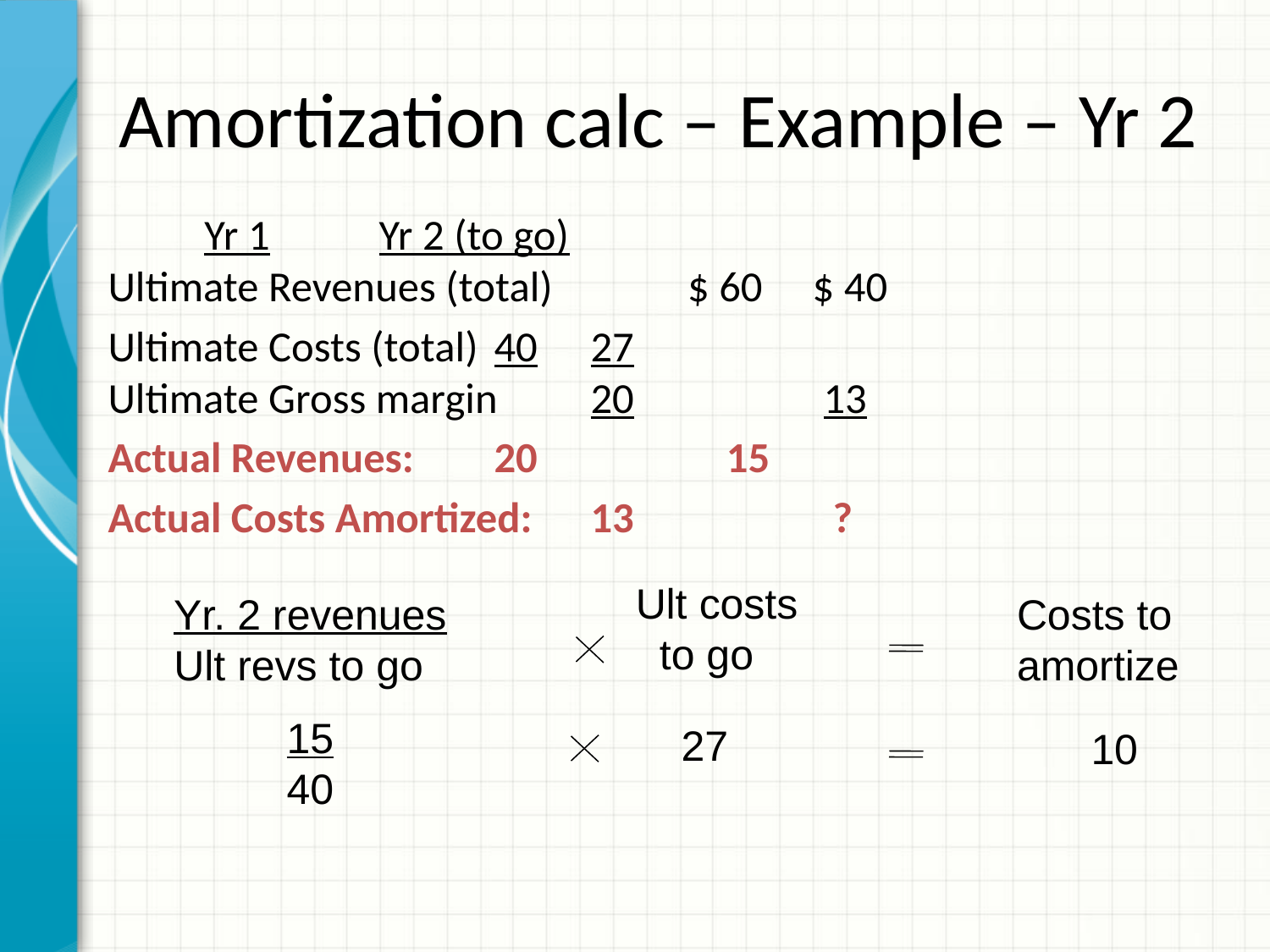

# Amortization calc – Example – Yr 2
	Yr 1	        Yr 2 (to go)
Ultimate Revenues (total)	          $ 60	   $ 40
Ultimate Costs (total)	40	27
Ultimate Gross margin	20	              13
Actual Revenues:	20	              15
Actual Costs Amortized:	13	               ?
Ult costs
  to go
   Yr. 2 revenues
  Ult revs to go

Costs to
amortize

15
40
27
10